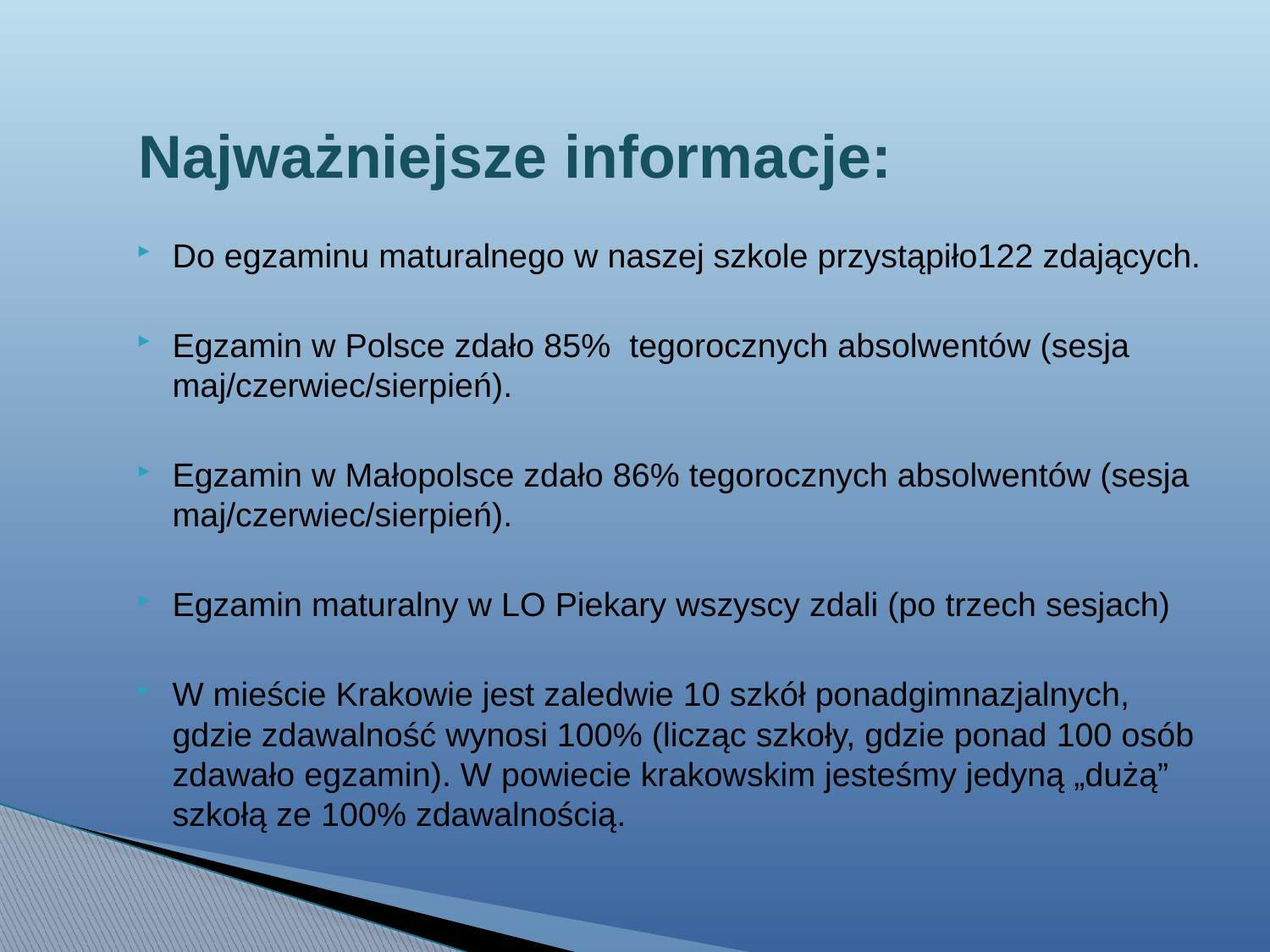

# Najważniejsze informacje:
Do egzaminu maturalnego w naszej szkole przystąpiło122 zdających.

Egzamin w Polsce zdało 85%  tegorocznych absolwentów (sesja maj/czerwiec/sierpień).

Egzamin w Małopolsce zdało 86% tegorocznych absolwentów (sesja maj/czerwiec/sierpień).

Egzamin maturalny w LO Piekary wszyscy zdali (po trzech sesjach)

W mieście Krakowie jest zaledwie 10 szkół ponadgimnazjalnych, gdzie zdawalność wynosi 100% (licząc szkoły, gdzie ponad 100 osób zdawało egzamin). W powiecie krakowskim jesteśmy jedyną „dużą” szkołą ze 100% zdawalnością.